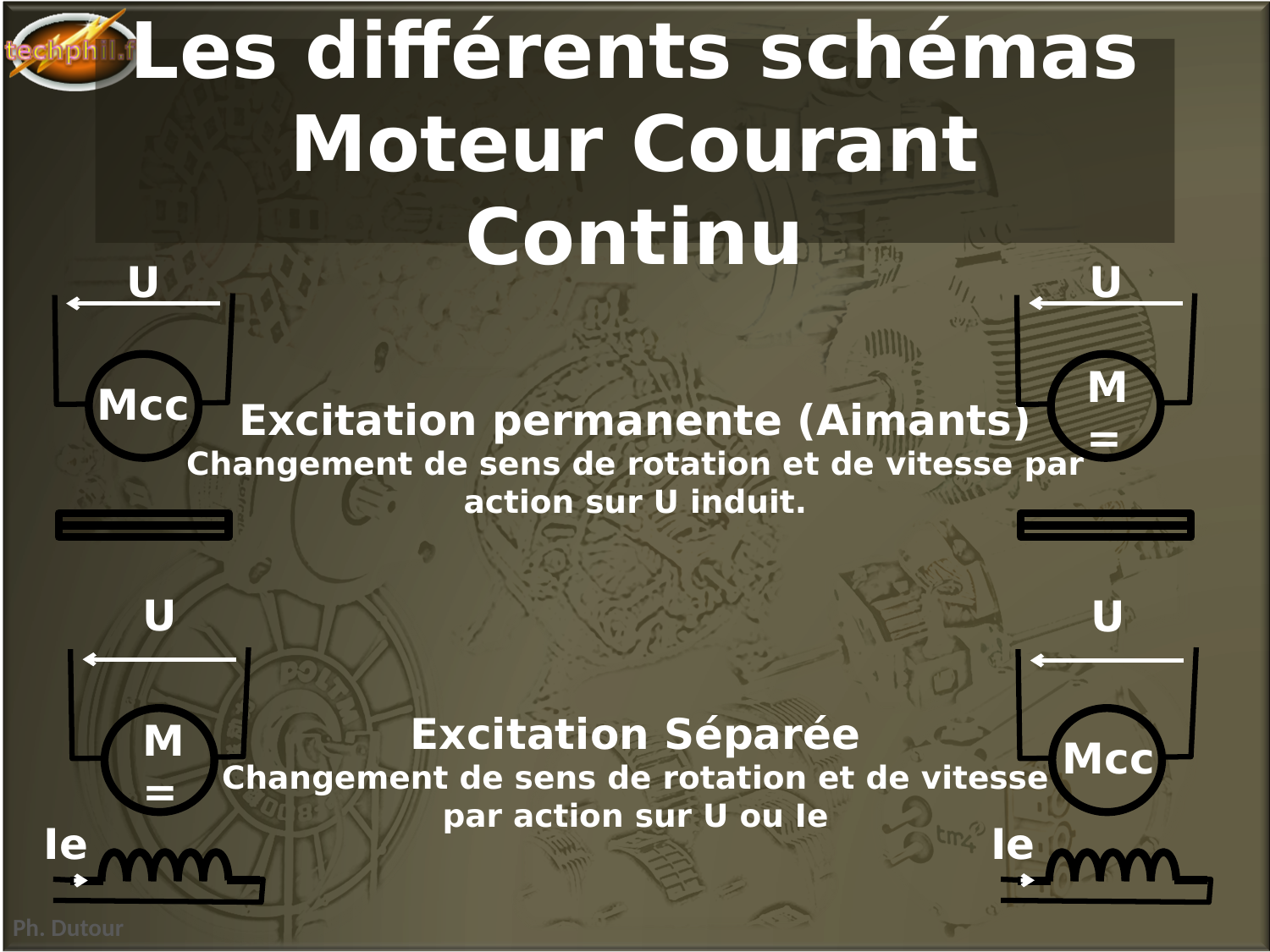

# Les différents schémas Moteur Courant Continu
U
U

Mcc

M
=
Excitation permanente (Aimants)
Changement de sens de rotation et de vitesse par action sur U induit.
U
U

M
=

Mcc
Excitation Séparée
Changement de sens de rotation et de vitesse par action sur U ou Ie

Ie
Ie